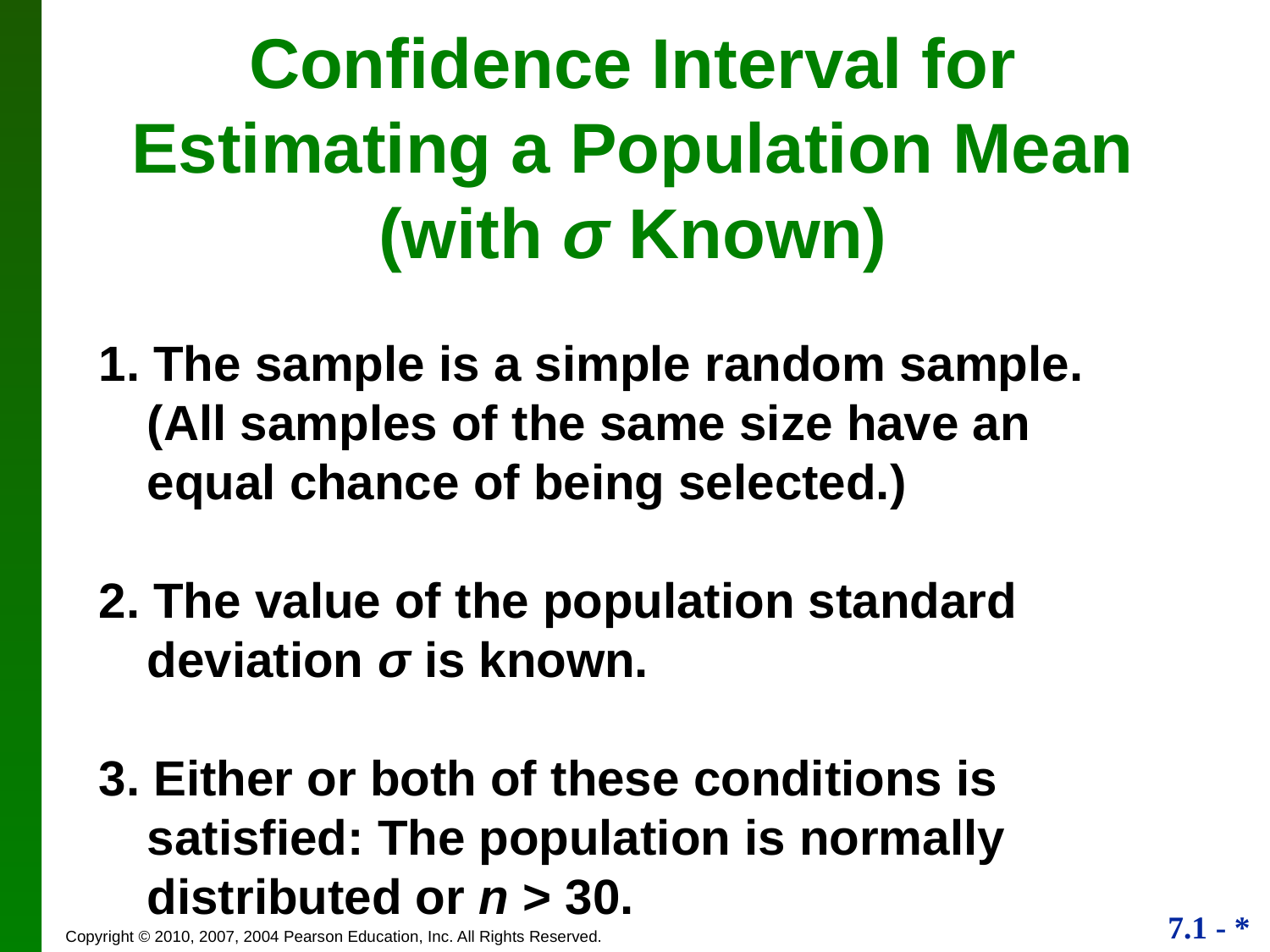

# Confidence Interval for Estimating a Population Mean (with σ Known)
1. The sample is a simple random sample.  (All samples of the same size have an equal chance of being selected.)

2. The value of the population standard deviation σ is known.

3. Either or both of these conditions is satisfied: The population is normally distributed or n > 30.